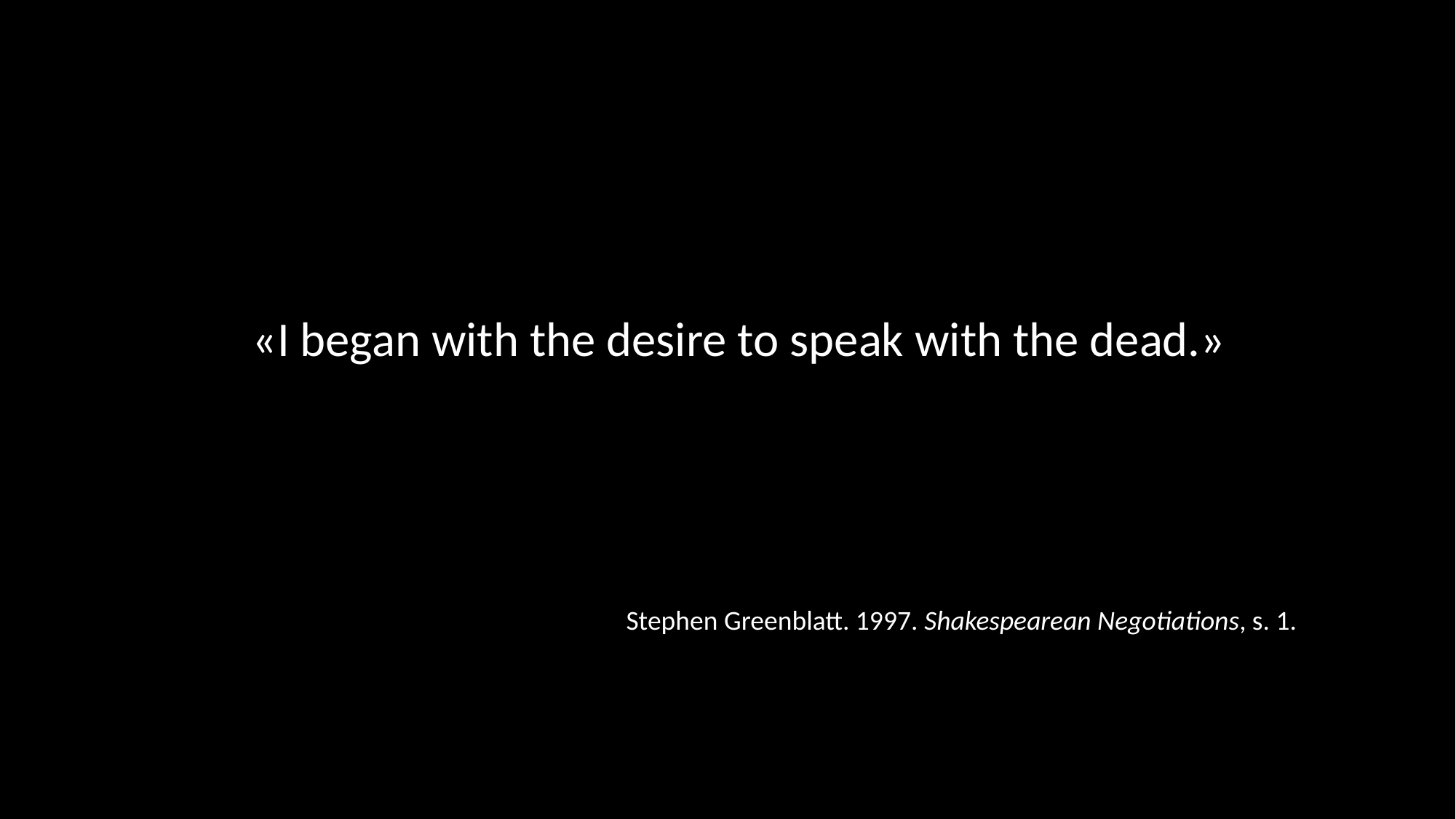

«I began with the desire to speak with the dead.»

Stephen Greenblatt. 1997. Shakespearean Negotiations, s. 1.